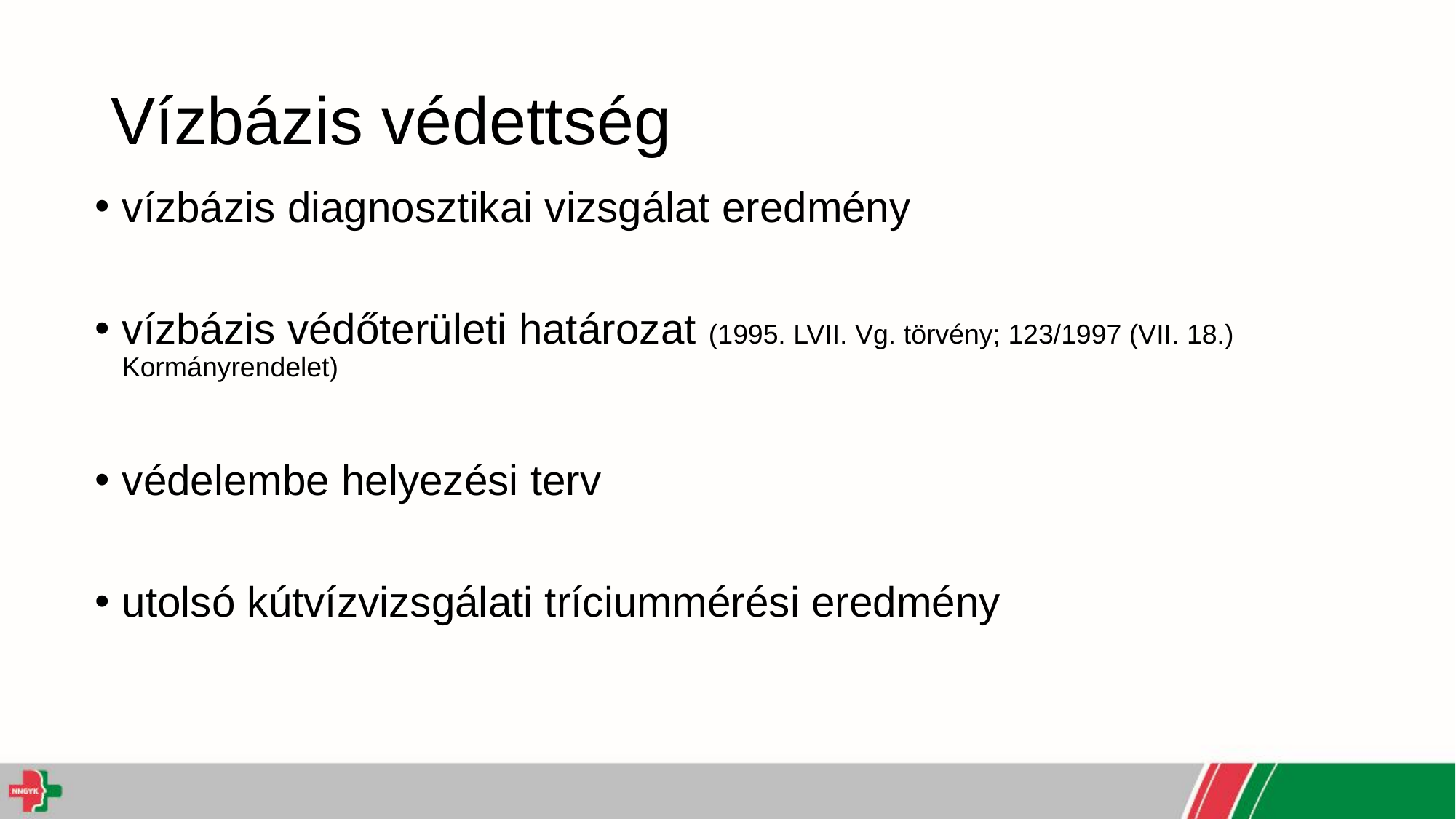

# Vízbázis védettség
vízbázis diagnosztikai vizsgálat eredmény

vízbázis védőterületi határozat (1995. LVII. Vg. törvény; 123/1997 (VII. 18.) Kormányrendelet)

védelembe helyezési terv

utolsó kútvízvizsgálati tríciummérési eredmény